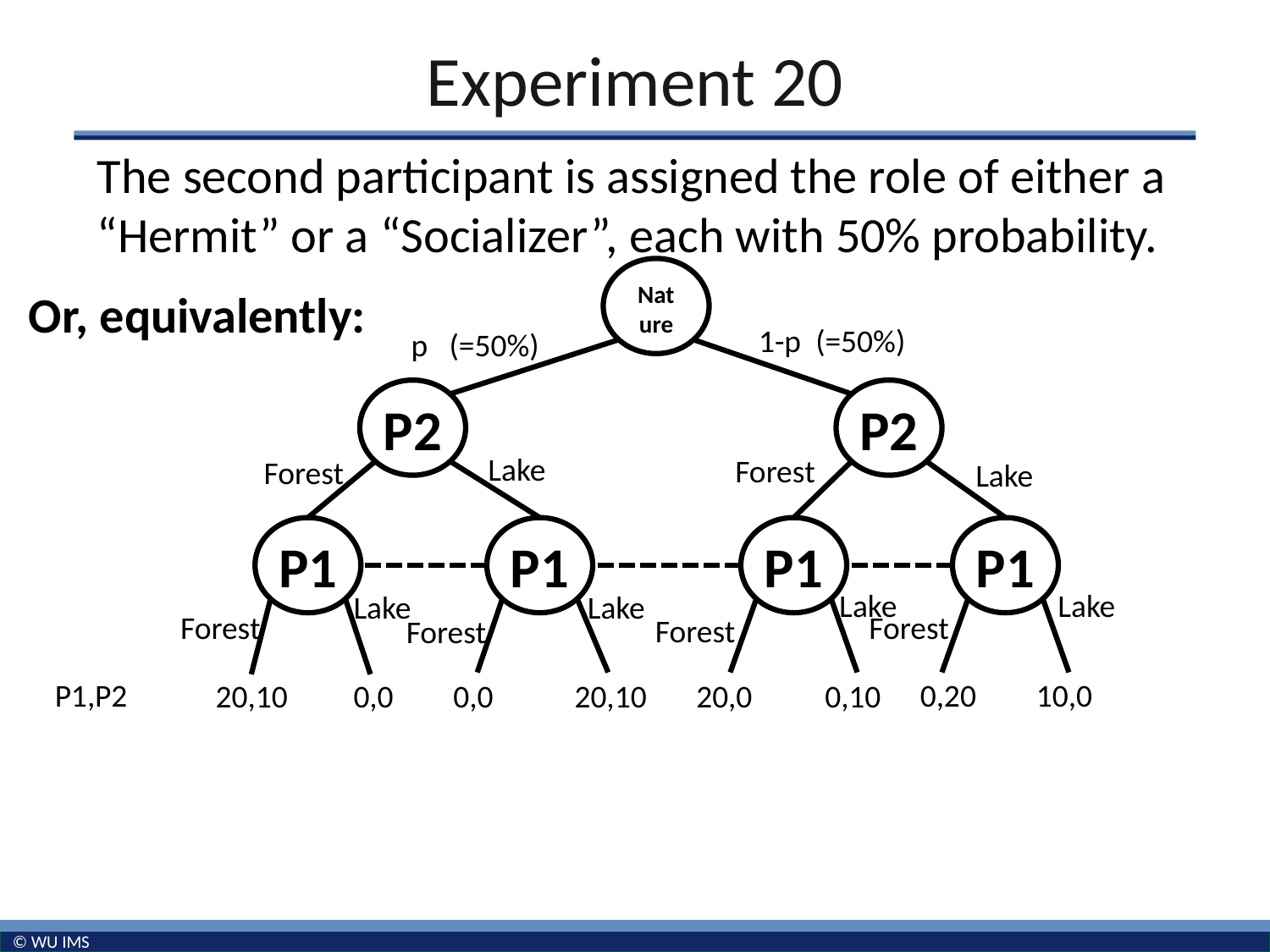

# Experiment 20
The second participant is assigned the role of either a “Hermit” or a “Socializer”, each with 50% probability.

Nat
ure
Or, equivalently:
1-p  (=50%)
p   (=50%)
P2
P2
Lake

Forest

Forest

Lake

P1
P1
P1
P1
Lake

Lake

Lake

Lake

Forest

Forest

Forest

Forest

P1,P2

0,20

10,0

0,0

0,0

20,10

20,0

0,10

20,10